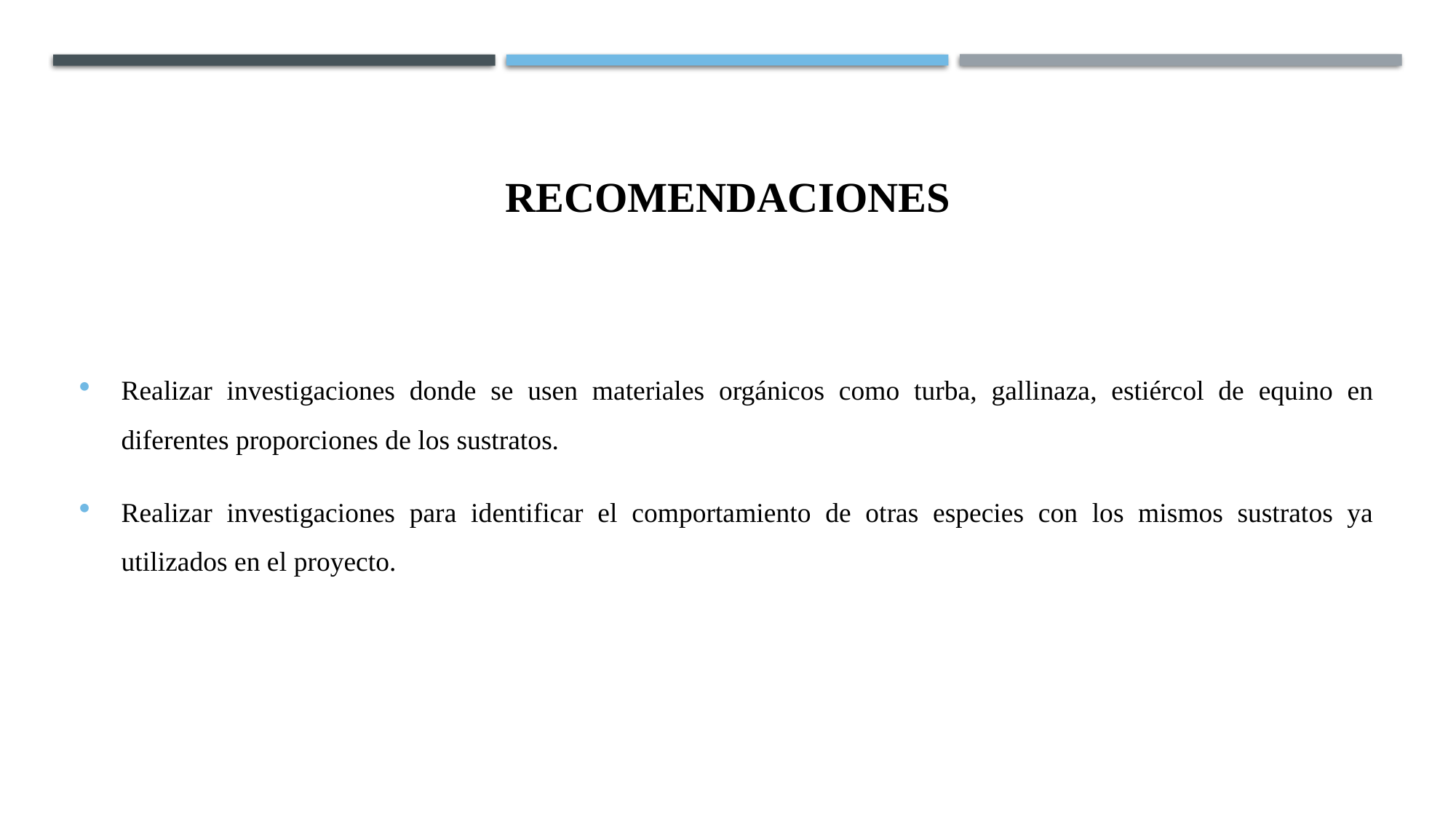

# recomendaciones
Realizar investigaciones donde se usen materiales orgánicos como turba, gallinaza, estiércol de equino en diferentes proporciones de los sustratos.
Realizar investigaciones para identificar el comportamiento de otras especies con los mismos sustratos ya utilizados en el proyecto.